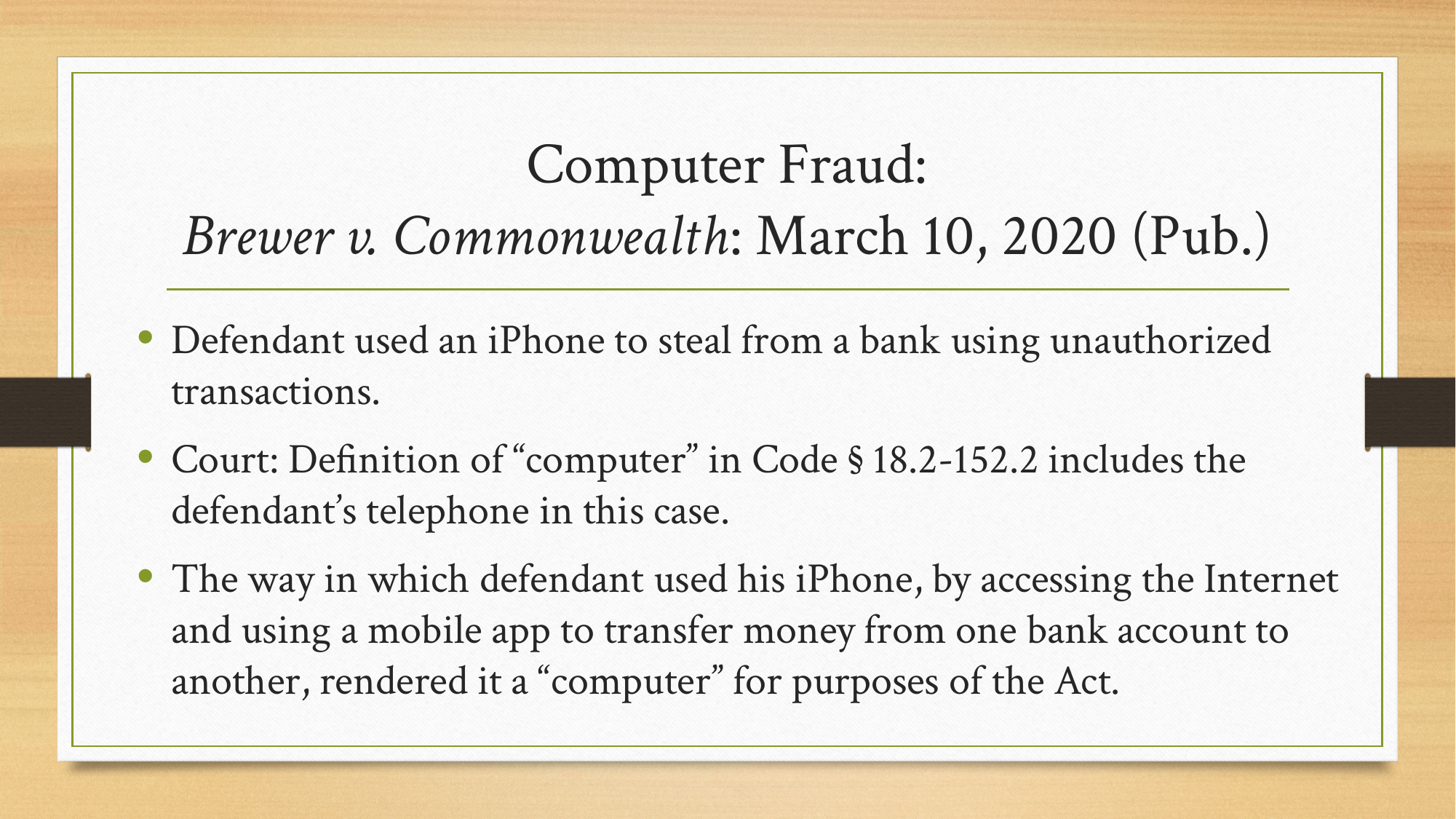

# Computer Fraud: Brewer v. Commonwealth: March 10, 2020 (Pub.)
Defendant used an iPhone to steal from a bank using unauthorized transactions.
Court: Definition of “computer” in Code § 18.2-152.2 includes the defendant’s telephone in this case.
The way in which defendant used his iPhone, by accessing the Internet and using a mobile app to transfer money from one bank account to another, rendered it a “computer” for purposes of the Act.